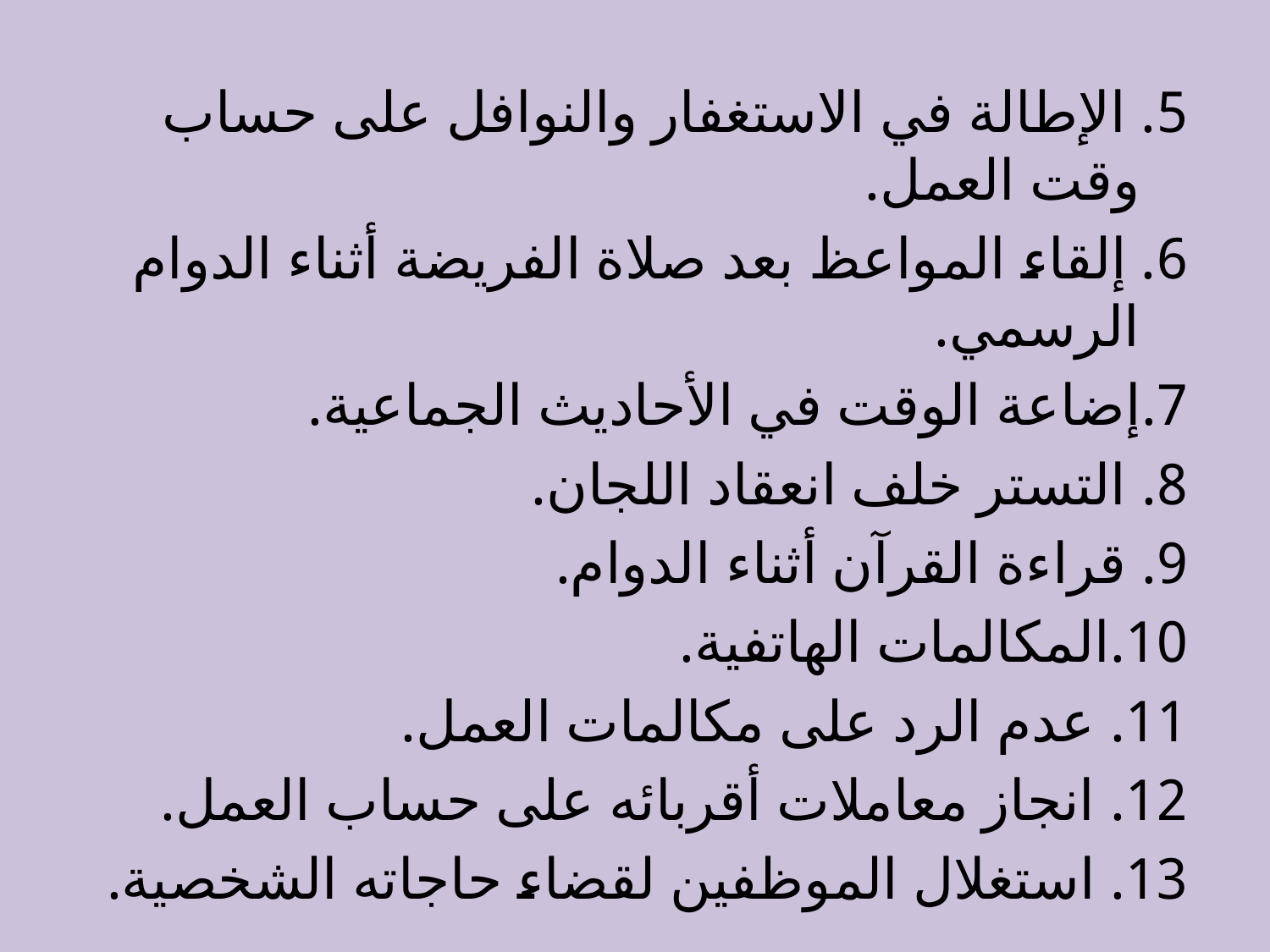

5. الإطالة في الاستغفار والنوافل على حساب وقت العمل.
6. إلقاء المواعظ بعد صلاة الفريضة أثناء الدوام الرسمي.
7.إضاعة الوقت في الأحاديث الجماعية.
8. التستر خلف انعقاد اللجان.
9. قراءة القرآن أثناء الدوام.
10.المكالمات الهاتفية.
11. عدم الرد على مكالمات العمل.
12. انجاز معاملات أقربائه على حساب العمل.
13. استغلال الموظفين لقضاء حاجاته الشخصية.